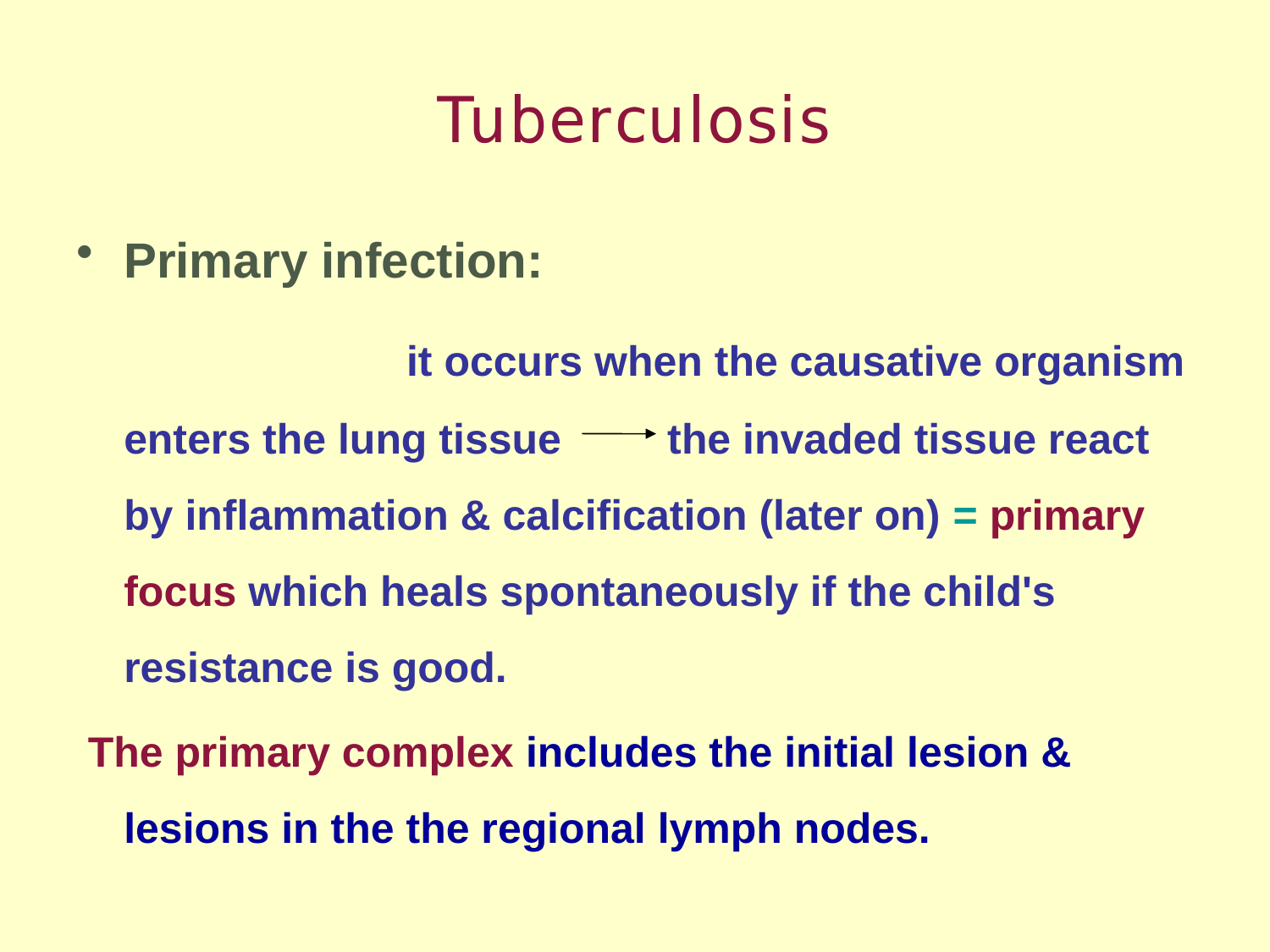

# Tuberculosis
Primary infection:
                        it occurs when the causative organism enters the lung tissue         the invaded tissue react by inflammation & calcification (later on) = primary focus which heals spontaneously if the child's resistance is good.
 The primary complex includes the initial lesion & lesions in the the regional lymph nodes.